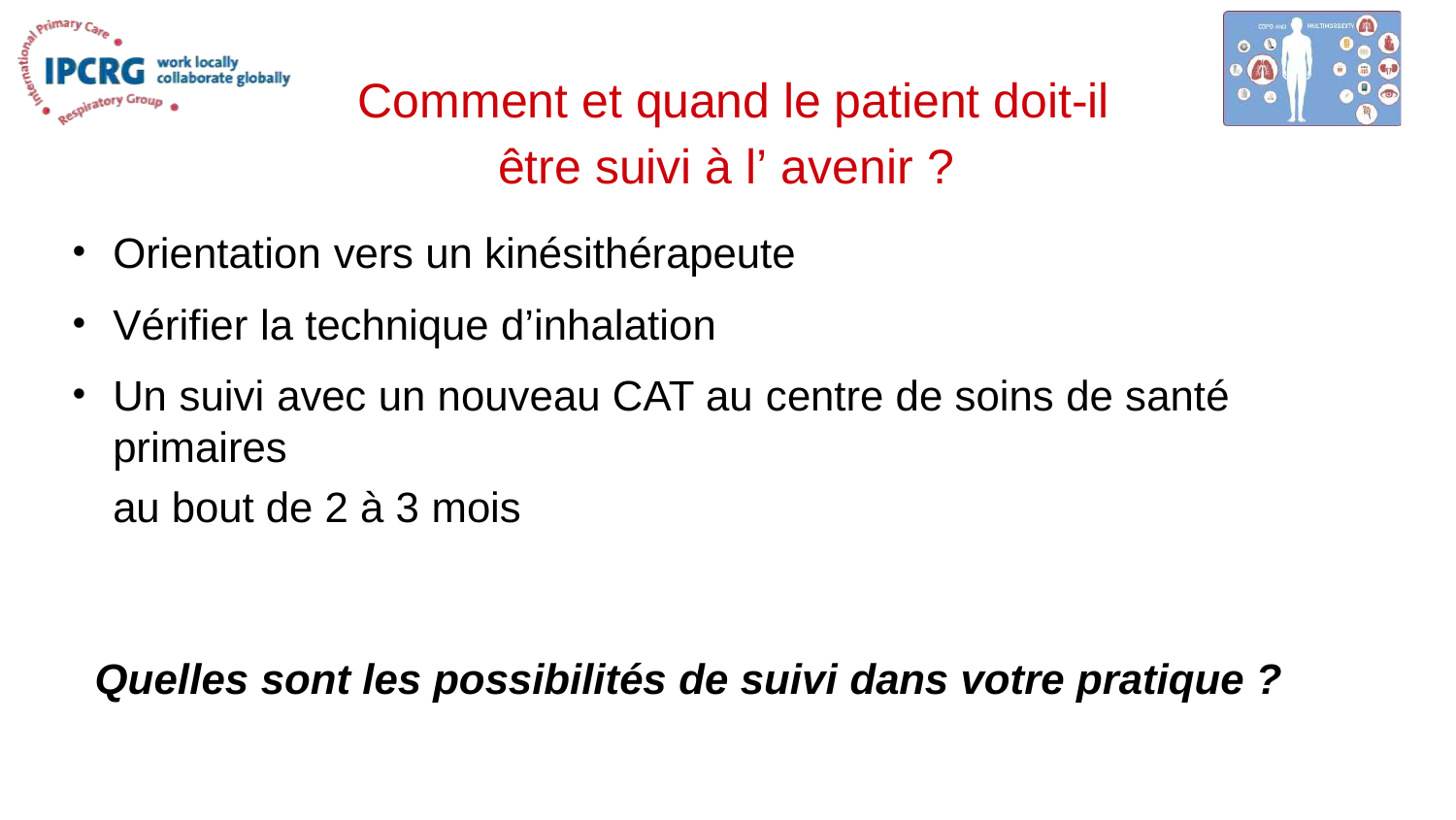

# Comment et quand le patient doit-il
être suivi à l’ avenir ?
Orientation vers un kinésithérapeute
Vérifier la technique d’inhalation
Un suivi avec un nouveau CAT au centre de soins de santé primaires
au bout de 2 à 3 mois

Quelles sont les possibilités de suivi dans votre pratique ?